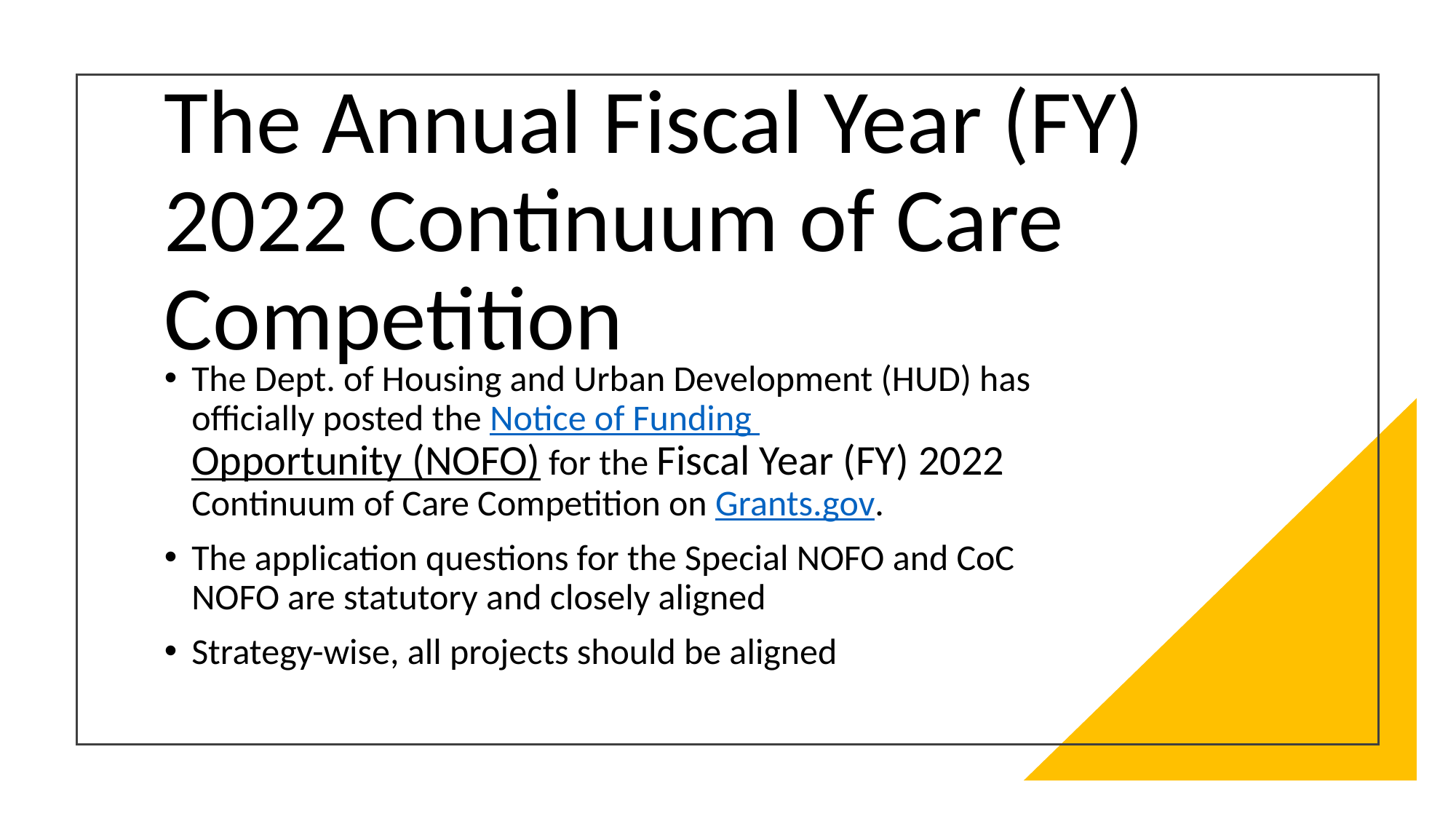

# The Annual Fiscal Year (FY) 2022 Continuum of Care Competition
The Dept. of Housing and Urban Development (HUD) has officially posted the Notice of Funding Opportunity (NOFO) for the Fiscal Year (FY) 2022 Continuum of Care Competition on Grants.gov.
The application questions for the Special NOFO and CoC NOFO are statutory and closely aligned
Strategy-wise, all projects should be aligned